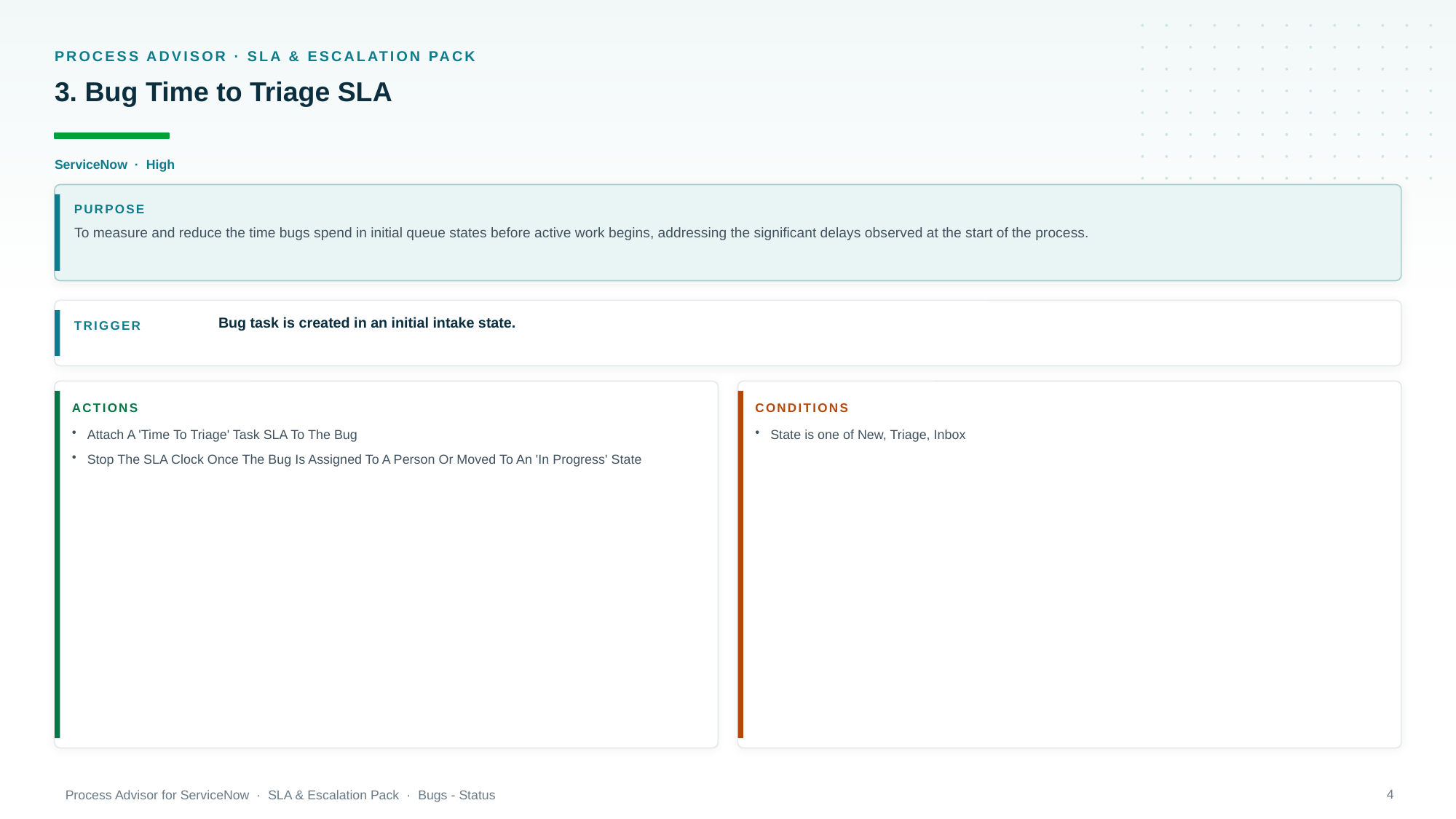

PROCESS ADVISOR · SLA & ESCALATION PACK

3. Bug Time to Triage SLA

ServiceNow  ·  High

PURPOSE
To measure and reduce the time bugs spend in initial queue states before active work begins, addressing the significant delays observed at the start of the process.

Bug task is created in an initial intake state.
TRIGGER

ACTIONS
CONDITIONS
Attach A 'Time To Triage' Task SLA To The Bug
Stop The SLA Clock Once The Bug Is Assigned To A Person Or Moved To An 'In Progress' State
State is one of New, Triage, Inbox
4